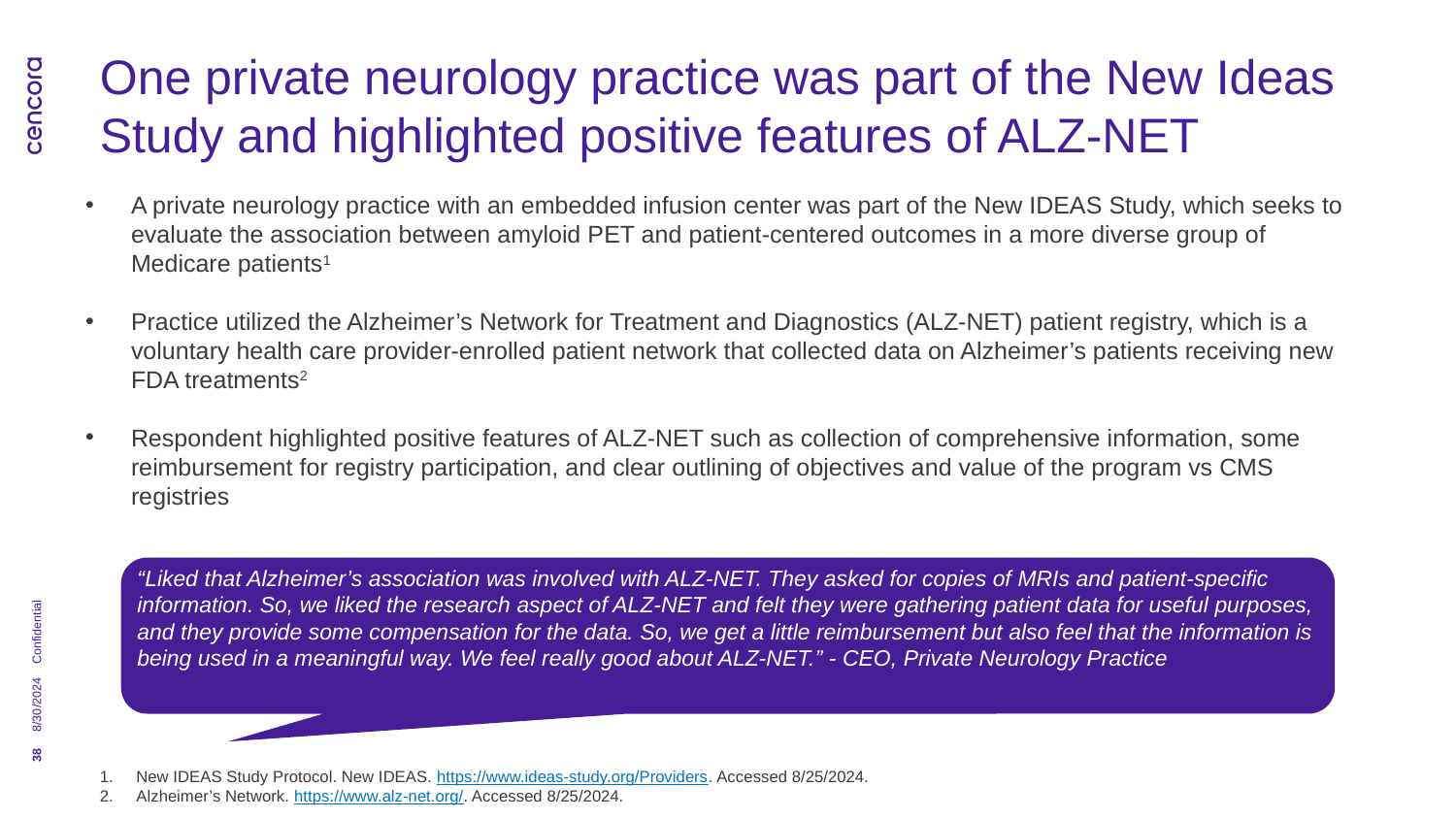

# One private neurology practice was part of the New Ideas Study and highlighted positive features of ALZ-NET
A private neurology practice with an embedded infusion center was part of the New IDEAS Study, which seeks to evaluate the association between amyloid PET and patient-centered outcomes in a more diverse group of Medicare patients1

Practice utilized the Alzheimer’s Network for Treatment and Diagnostics (ALZ-NET) patient registry, which is a voluntary health care provider-enrolled patient network that collected data on Alzheimer’s patients receiving new FDA treatments2

Respondent highlighted positive features of ALZ-NET such as collection of comprehensive information, some reimbursement for registry participation, and clear outlining of objectives and value of the program vs CMS registries

Confidential
“Liked that Alzheimer’s association was involved with ALZ-NET. They asked for copies of MRIs and patient-specific information. So, we liked the research aspect of ALZ-NET and felt they were gathering patient data for useful purposes, and they provide some compensation for the data. So, we get a little reimbursement but also feel that the information is being used in a meaningful way. We feel really good about ALZ-NET.” - CEO, Private Neurology Practice

8/30/2024
38
New IDEAS Study Protocol. New IDEAS. https://www.ideas-study.org/Providers. Accessed 8/25/2024.
Alzheimer’s Network. https://www.alz-net.org/. Accessed 8/25/2024.